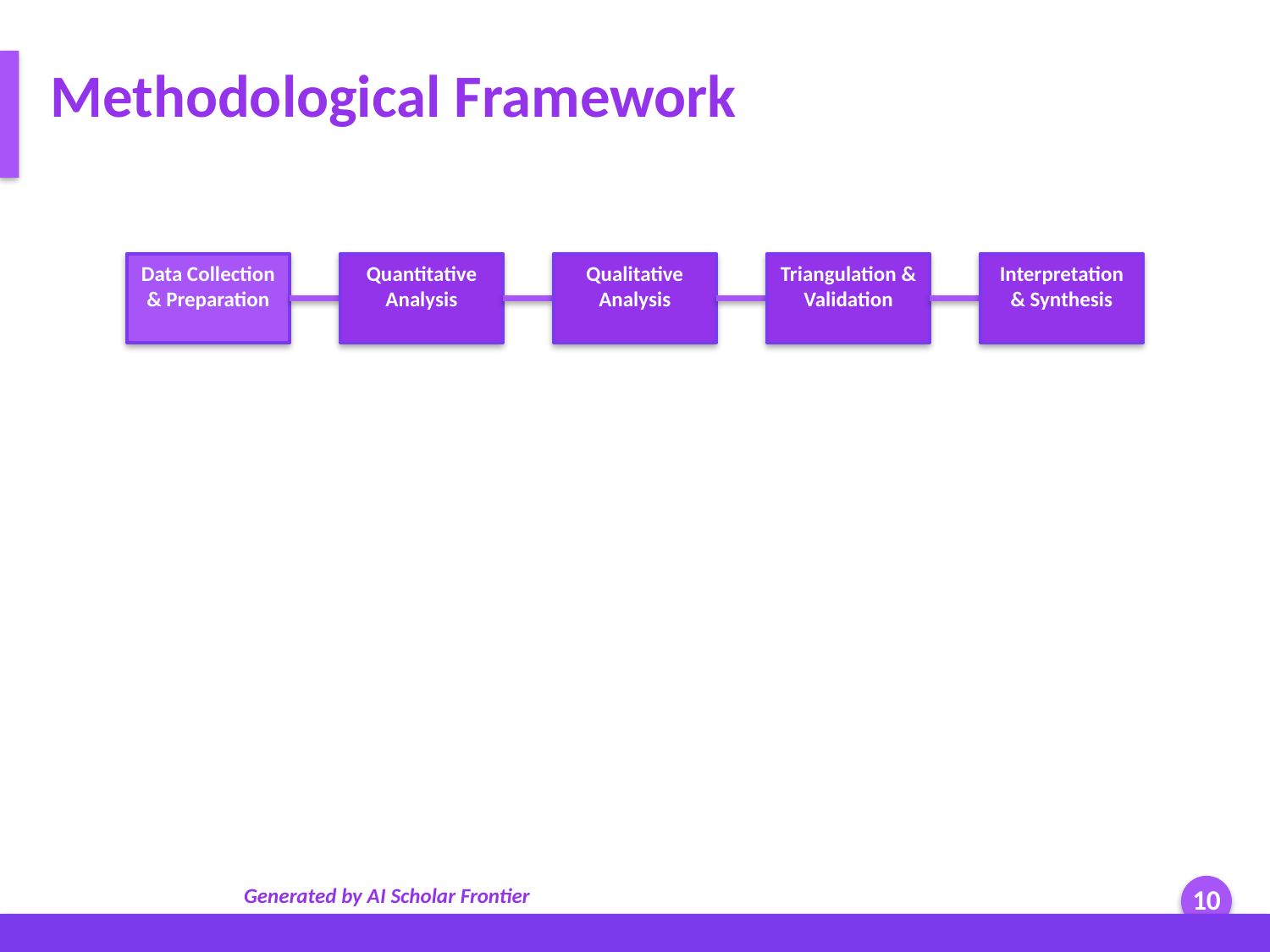

Methodological Framework
Data Collection & Preparation
Quantitative Analysis
Qualitative Analysis
Triangulation & Validation
Interpretation & Synthesis
Generated by AI Scholar Frontier

10